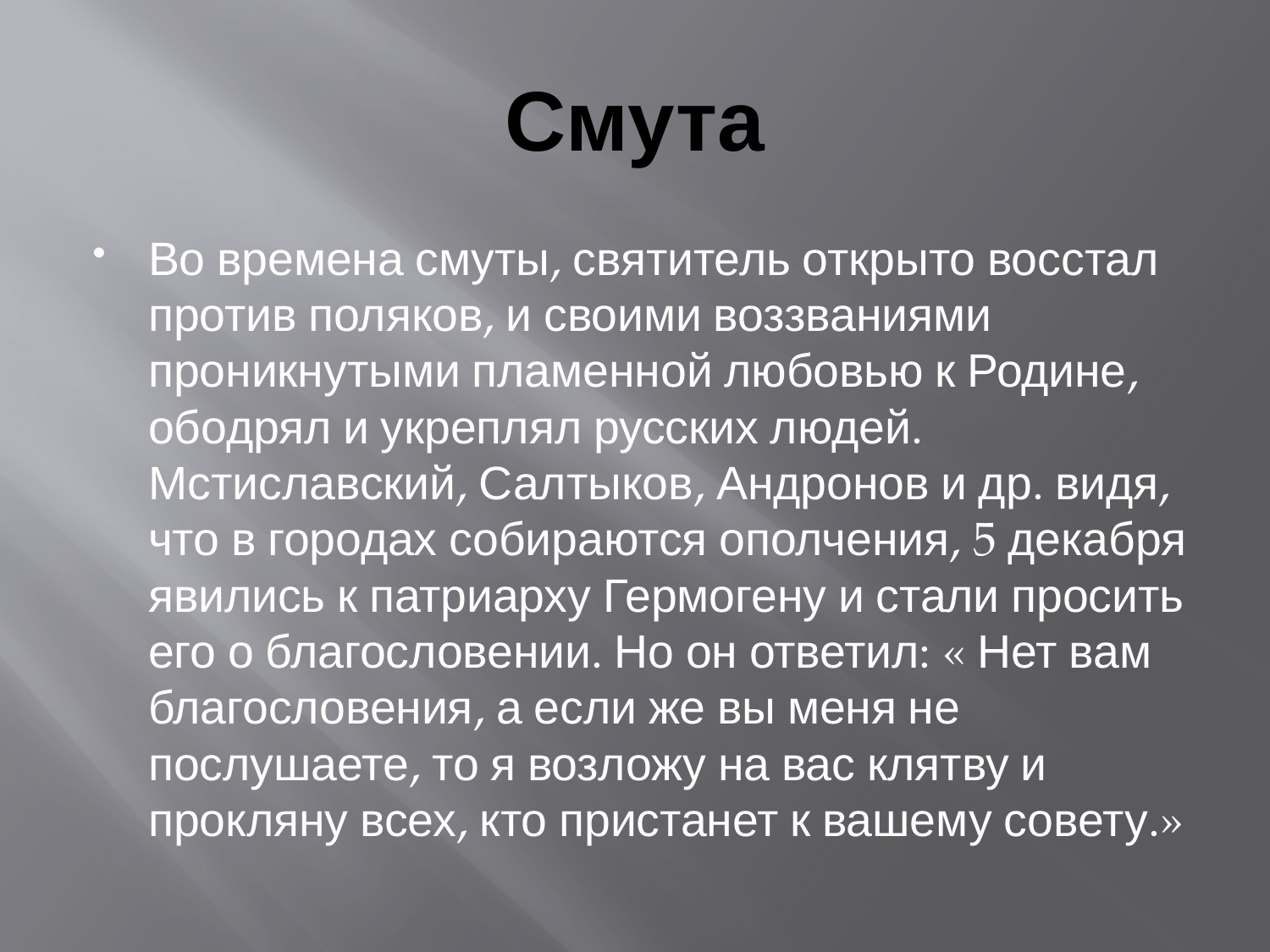

# Смута
Во времена смуты, святитель открыто восстал против поляков, и своими воззваниями проникнутыми пламенной любовью к Родине, ободрял и укреплял русских людей. Мстиславский, Салтыков, Андронов и др. видя, что в городах собираются ополчения, 5 декабря явились к патриарху Гермогену и стали просить его о благословении. Но он ответил: « Нет вам благословения, а если же вы меня не послушаете, то я возложу на вас клятву и прокляну всех, кто пристанет к вашему совету.»